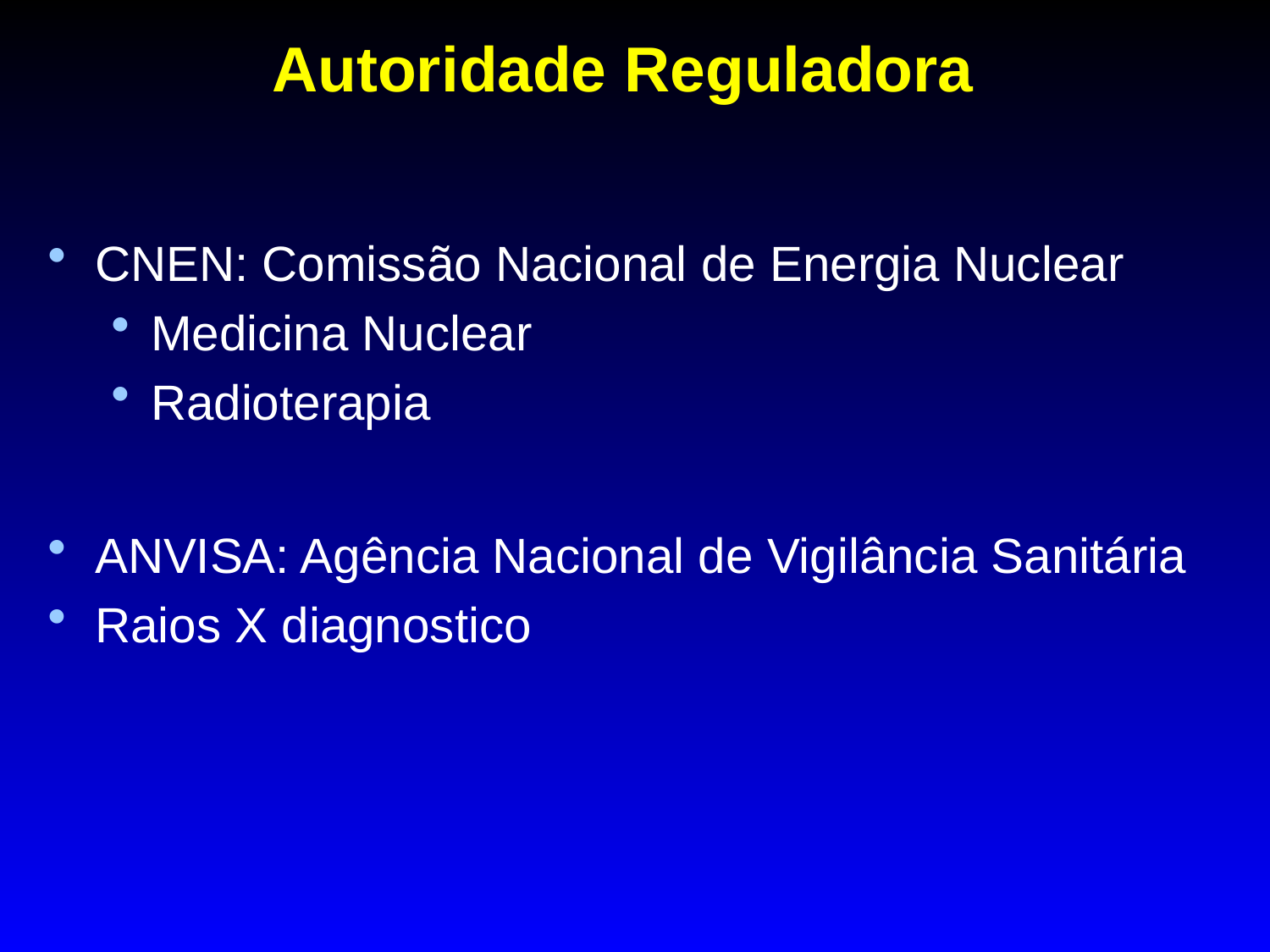

# Autoridade Reguladora
CNEN: Comissão Nacional de Energia Nuclear
Medicina Nuclear
Radioterapia

ANVISA: Agência Nacional de Vigilância Sanitária
Raios X diagnostico